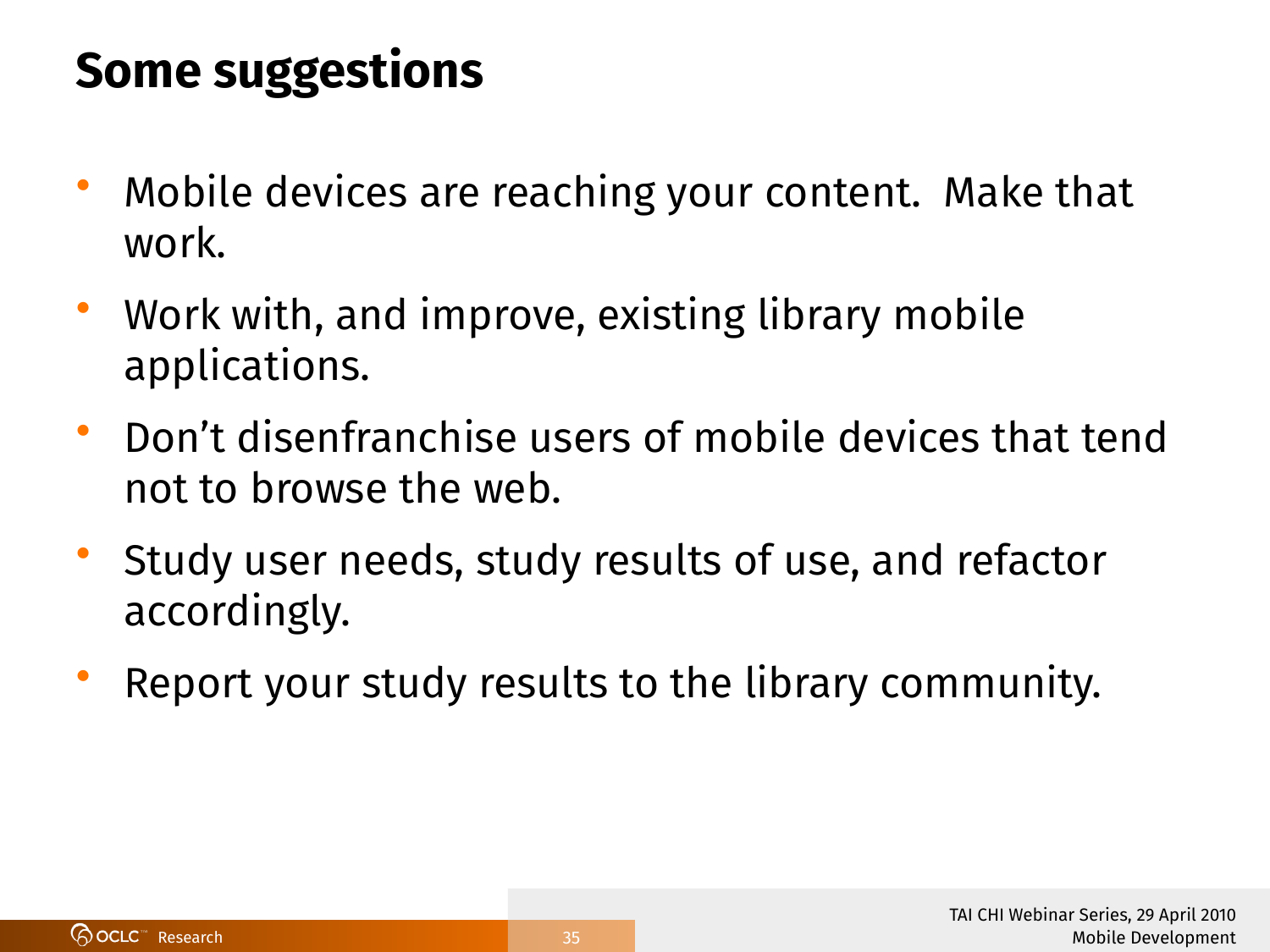

# Some suggestions
Mobile devices are reaching your content.  Make that work.
Work with, and improve, existing library mobile applications.
Don’t disenfranchise users of mobile devices that tend not to browse the web.
Study user needs, study results of use, and refactor accordingly.
Report your study results to the library community.